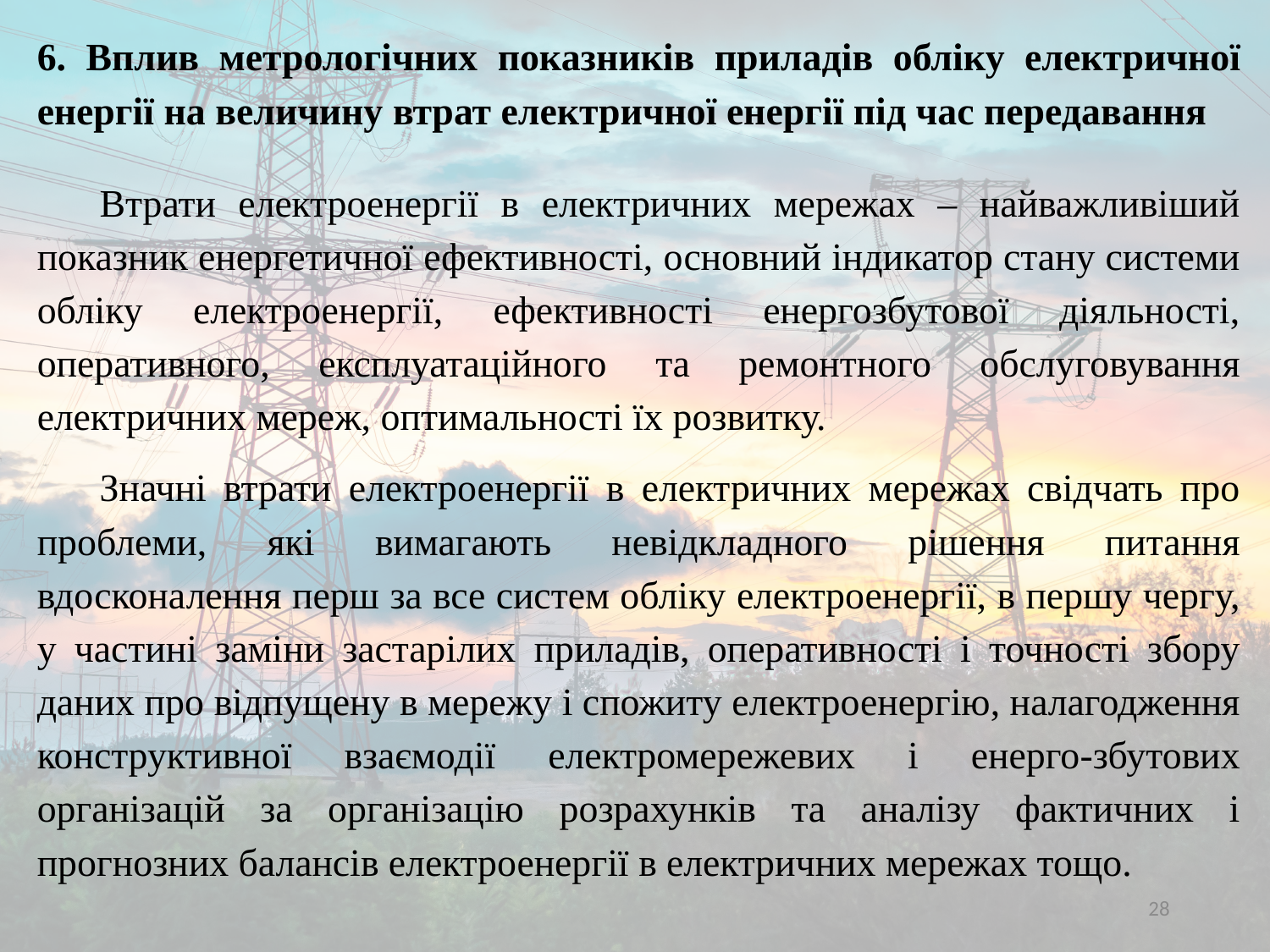

6. Вплив метрологічних показників приладів обліку електричної енергії на величину втрат електричної енергії під час передавання
Втрати електроенергії в електричних мережах – найважливіший показник енергетичної ефективності, основний індикатор стану системи обліку електроенергії, ефективності енергозбутової діяльності, оперативного, експлуатаційного та ремонтного обслуговування електричних мереж, оптимальності їх розвитку.
Значні втрати електроенергії в електричних мережах свідчать про проблеми, які вимагають невідкладного рішення питання вдосконалення перш за все систем обліку електроенергії, в першу чергу, у частині заміни застарілих приладів, оперативності і точності збору даних про відпущену в мережу і спожиту електроенергію, налагодження конструктивної взаємодії електромережевих і енерго-збутових організацій за організацію розрахунків та аналізу фактичних і прогнозних балансів електроенергії в електричних мережах тощо.

28